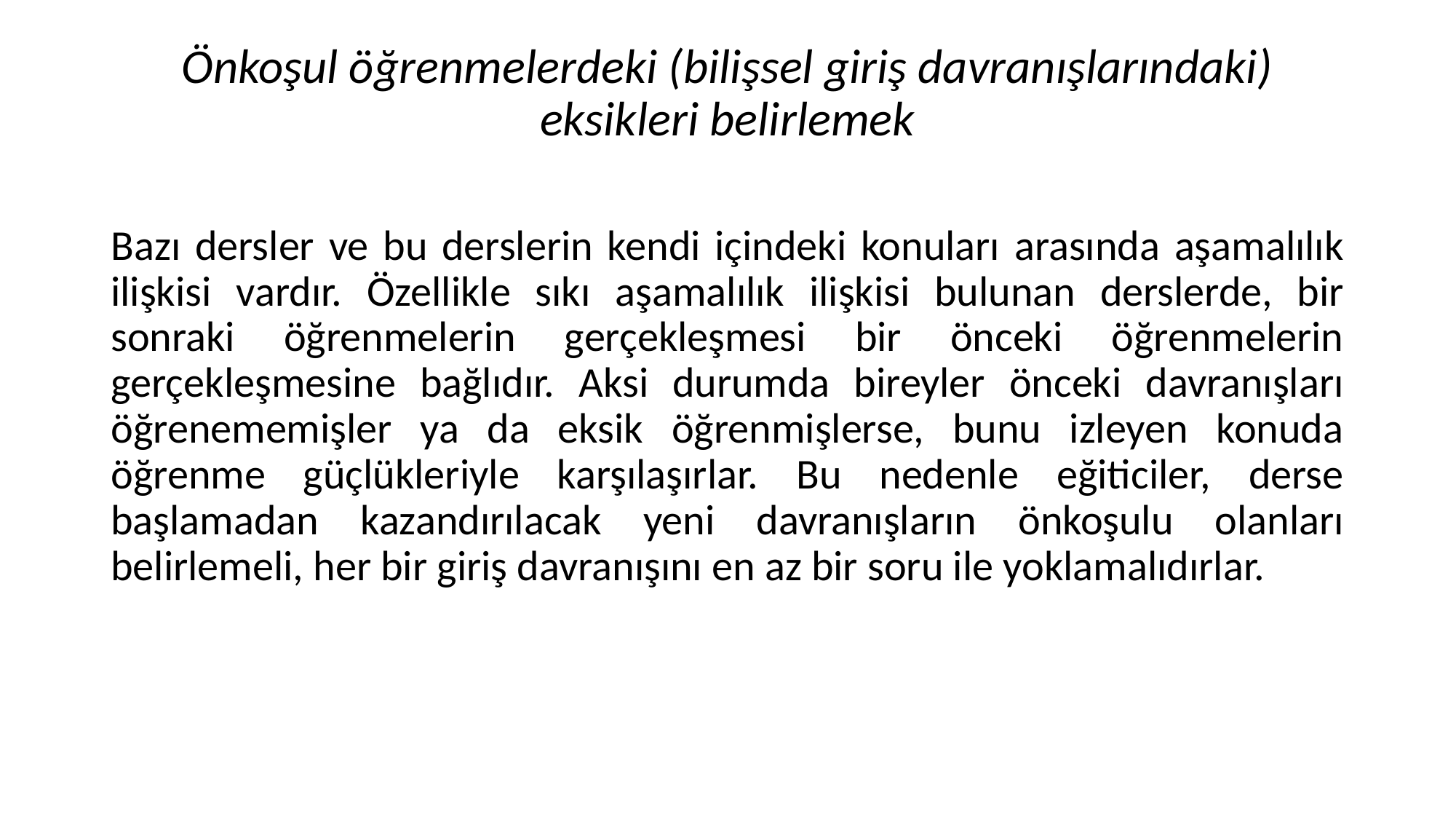

# Önkoşul öğrenmelerdeki (bilişsel giriş davranışlarındaki) eksikleri belirlemek
Bazı dersler ve bu derslerin kendi içindeki konuları arasında aşamalılık ilişkisi vardır. Özellikle sıkı aşamalılık ilişkisi bulunan derslerde, bir sonraki öğrenmelerin gerçekleşmesi bir önceki öğrenmelerin gerçekleşmesine bağlıdır. Aksi durumda bireyler önceki davranışları öğrenememişler ya da eksik öğrenmişlerse, bunu izleyen konuda öğrenme güçlükleriyle karşılaşırlar. Bu nedenle eğiticiler, derse başlamadan kazandırılacak yeni davranışların önkoşulu olanları belirlemeli, her bir giriş davranışını en az bir soru ile yoklamalıdırlar.